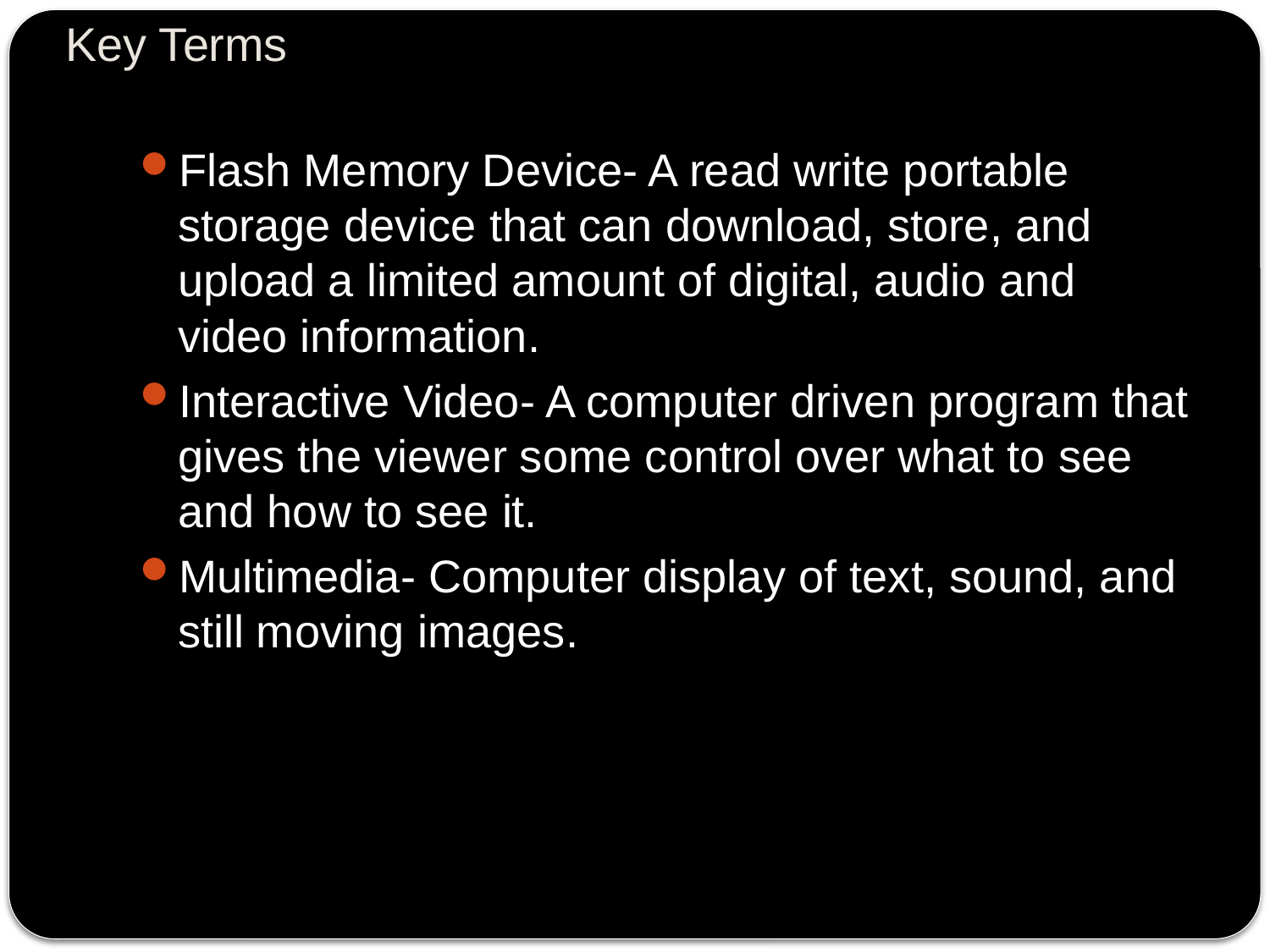

# Key Terms
Flash Memory Device- A read write portable storage device that can download, store, and upload a limited amount of digital, audio and video information.
Interactive Video- A computer driven program that gives the viewer some control over what to see and how to see it.
Multimedia- Computer display of text, sound, and still moving images.